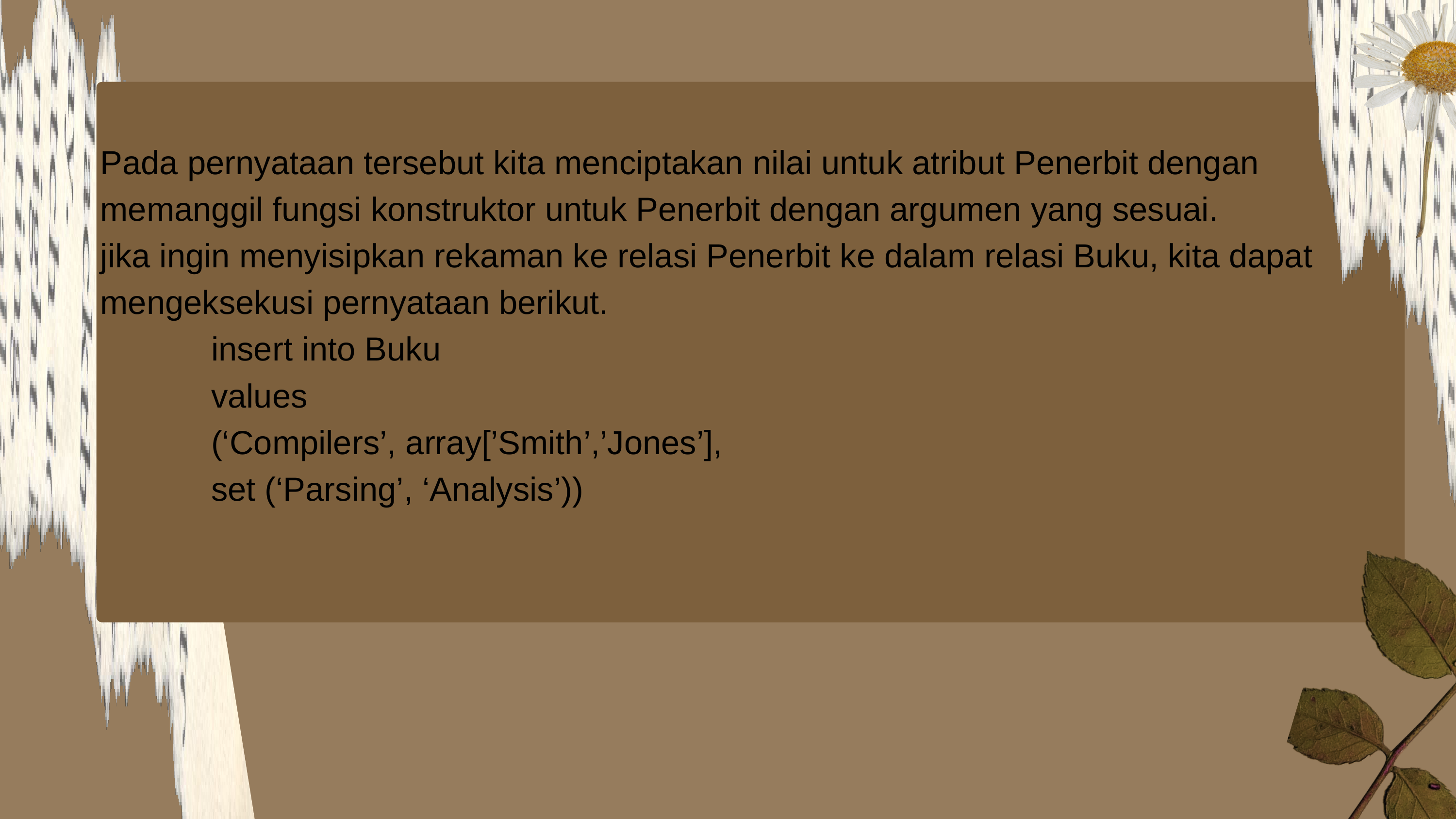

Pada pernyataan tersebut kita menciptakan nilai untuk atribut Penerbit dengan memanggil fungsi konstruktor untuk Penerbit dengan argumen yang sesuai.
jika ingin menyisipkan rekaman ke relasi Penerbit ke dalam relasi Buku, kita dapat mengeksekusi pernyataan berikut.
            insert into Buku
            values
            (‘Compilers’, array[’Smith’,’Jones’],
            set (‘Parsing’, ‘Analysis’))